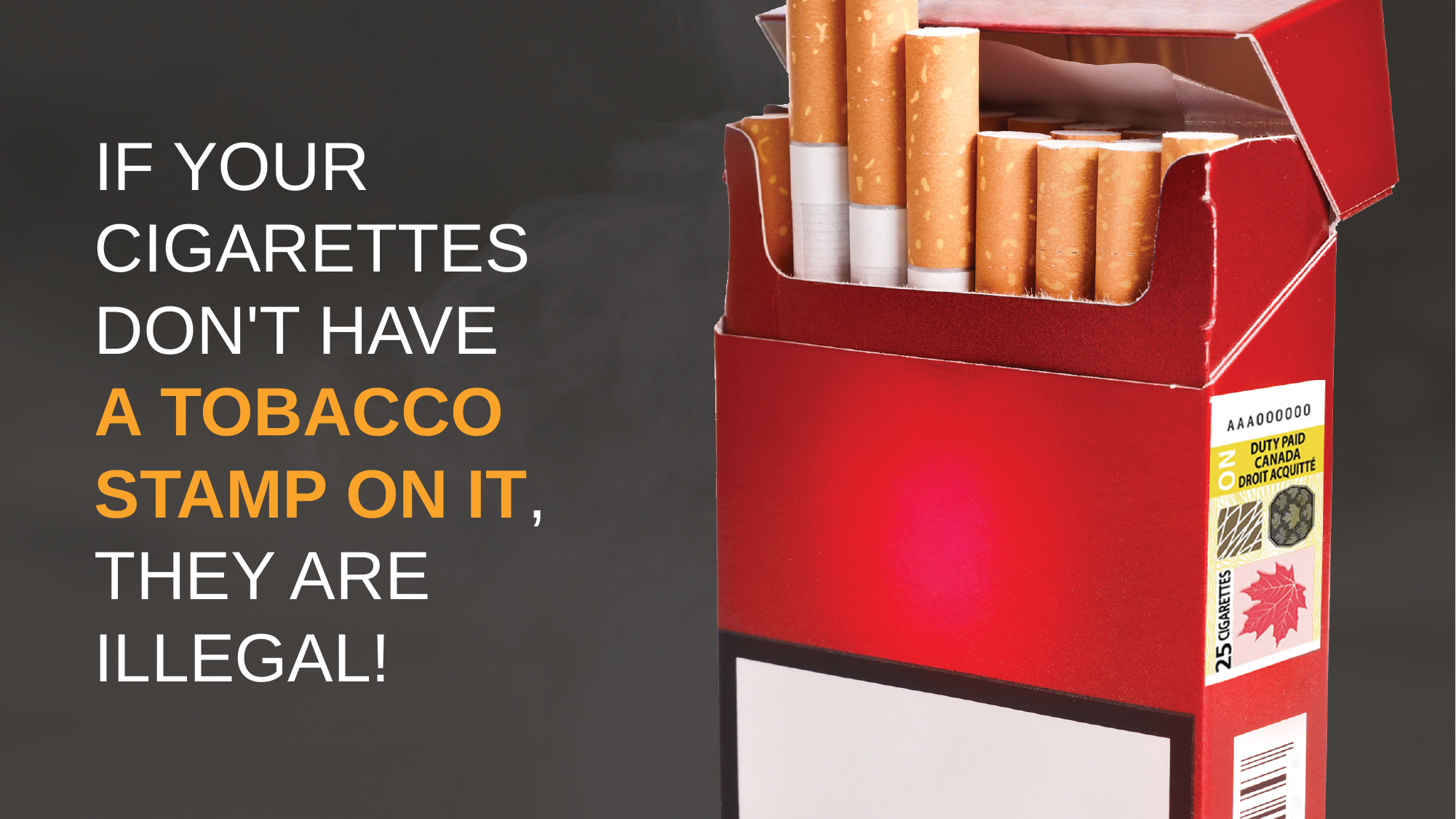

IF YOUR CIGARETTES DON'T HAVE
A TOBACCO
STAMP ON IT, THEY ARE ILLEGAL!